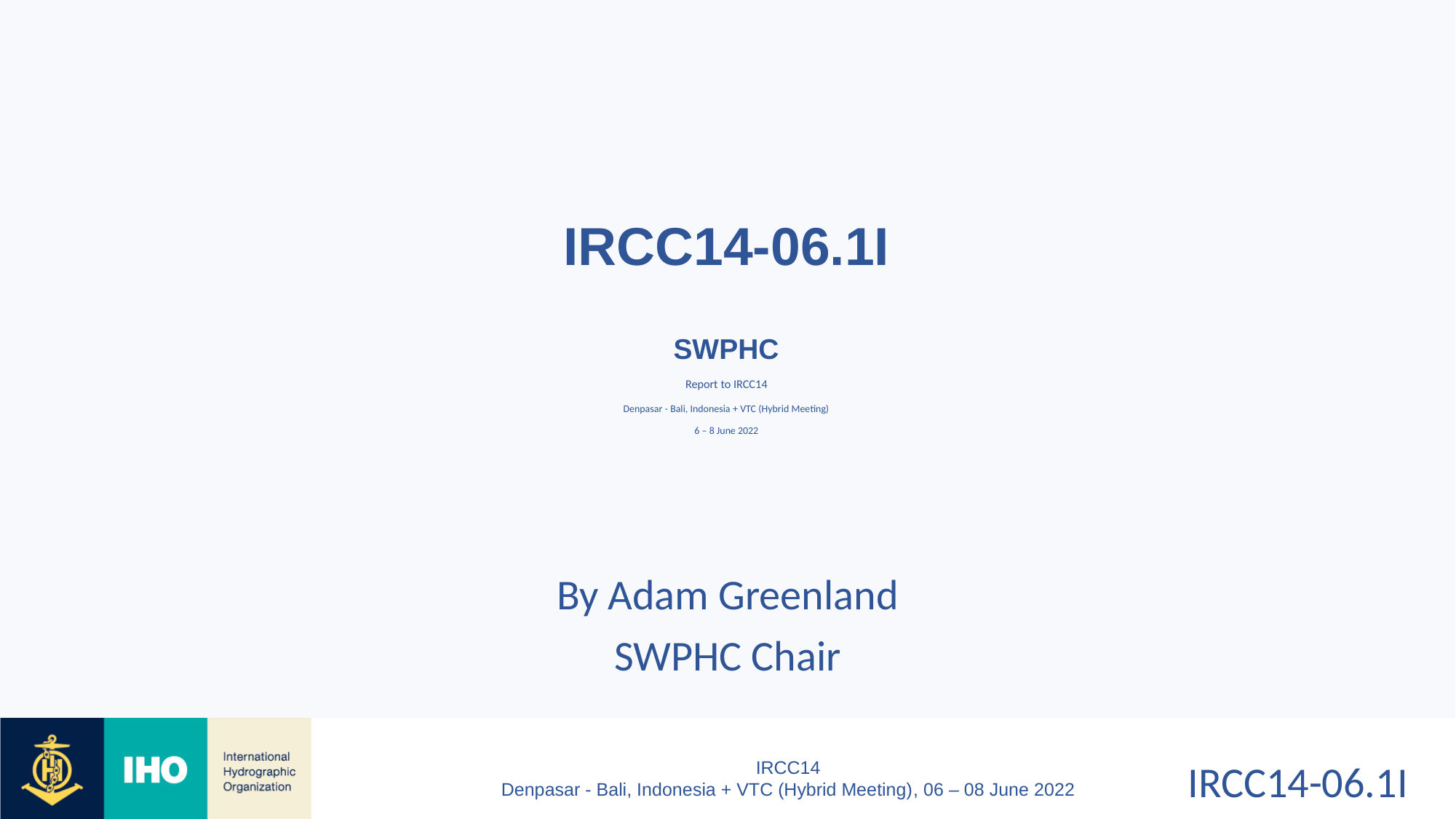

IRCC14-06.1I

SWPHC

Report to IRCC14

Denpasar - Bali, Indonesia + VTC (Hybrid Meeting)

6 – 8 June 2022

By Adam Greenland
SWPHC Chair

IRCC14-06.1I